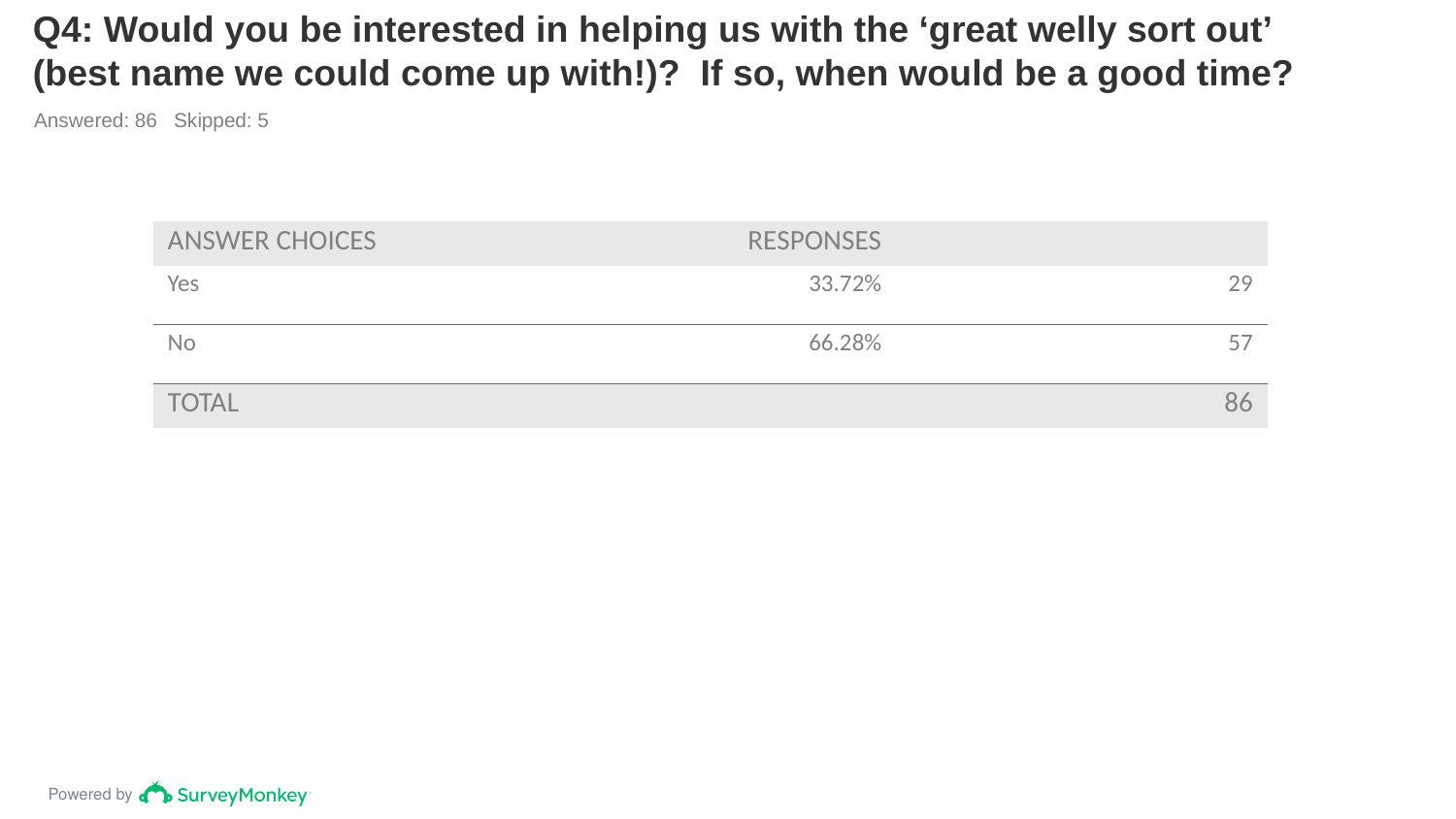

# Q4: Would you be interested in helping us with the ‘great welly sort out’ (best name we could come up with!)?  If so, when would be a good time?
Answered: 86   Skipped: 5
| ANSWER CHOICES | RESPONSES |  |
| --- | --- | --- |
| Yes | 33.72% | 29 |
| No | 66.28% | 57 |
| TOTAL |  | 86 |